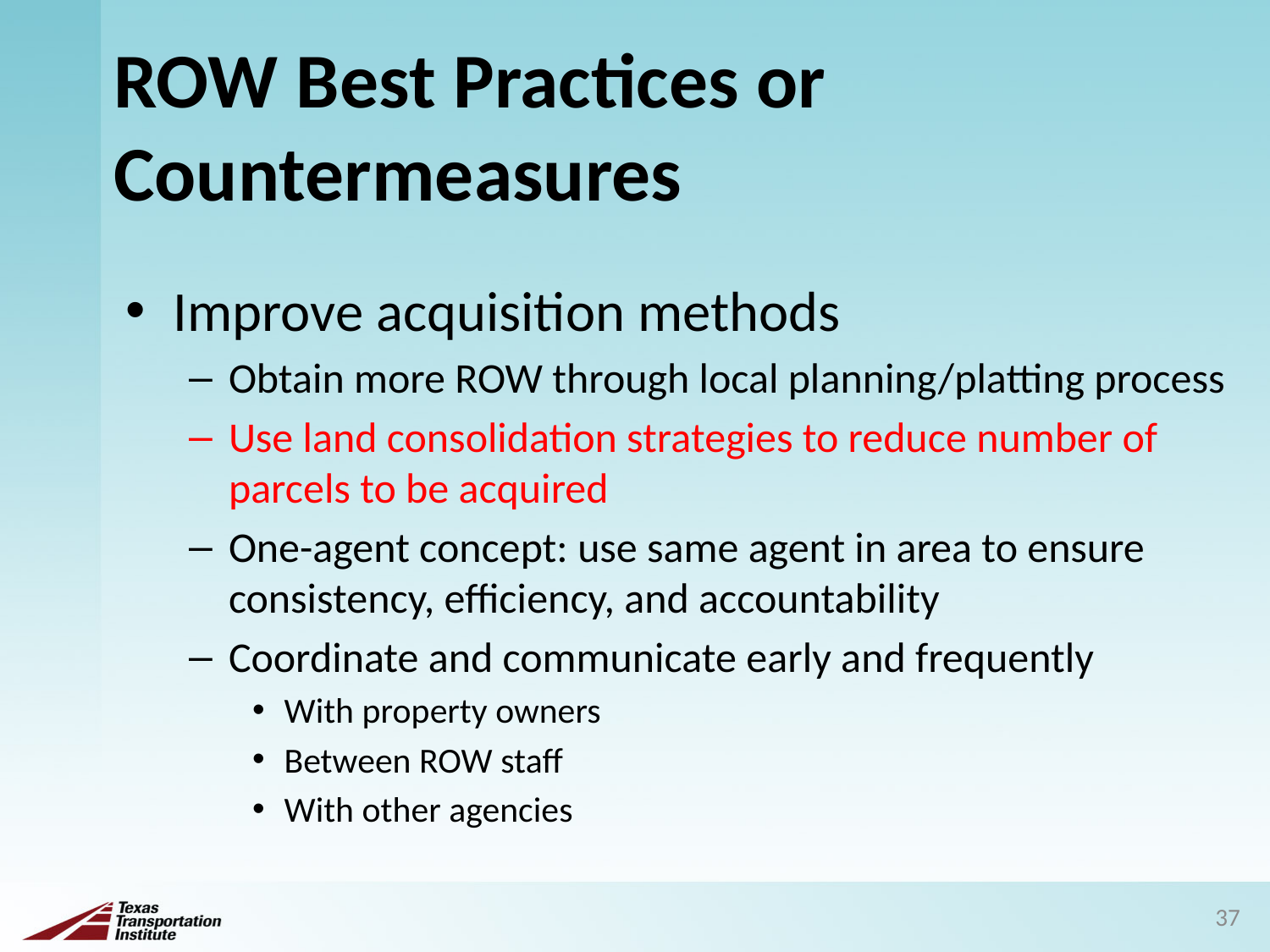

ROW Best Practices or Countermeasures
Improve acquisition methods
Obtain more ROW through local planning/platting process
Use land consolidation strategies to reduce number of parcels to be acquired
One-agent concept: use same agent in area to ensure consistency, efficiency, and accountability
Coordinate and communicate early and frequently
With property owners
Between ROW staff
With other agencies

37